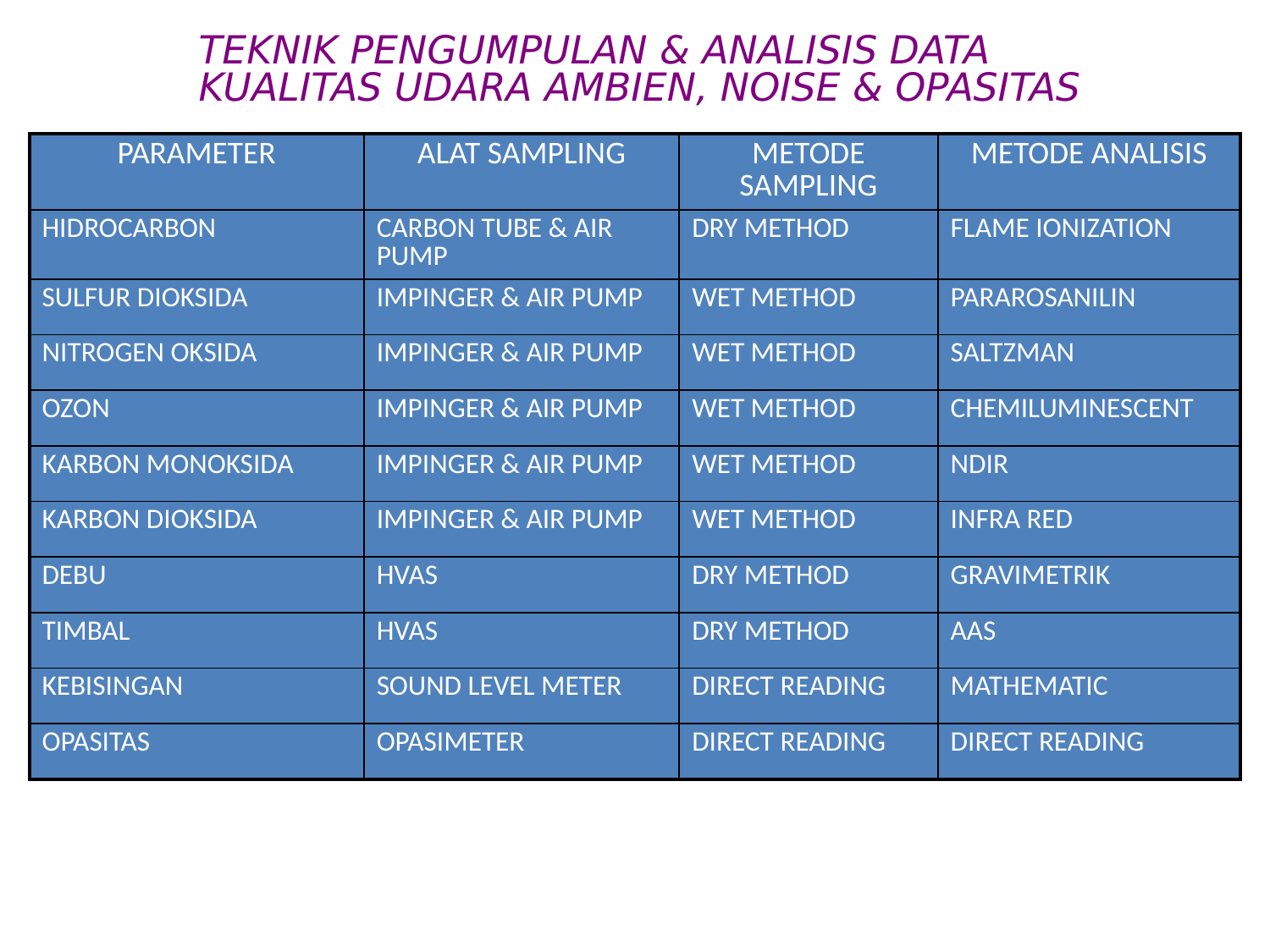

TEKNIK PENGUMPULAN & ANALISIS DATA
KUALITAS UDARA AMBIEN, NOISE & OPASITAS
| PARAMETER | ALAT SAMPLING | METODE SAMPLING | METODE ANALISIS |
| --- | --- | --- | --- |
| HIDROCARBON | CARBON TUBE & AIR PUMP | DRY METHOD | FLAME IONIZATION |
| SULFUR DIOKSIDA | IMPINGER & AIR PUMP | WET METHOD | PARAROSANILIN |
| NITROGEN OKSIDA | IMPINGER & AIR PUMP | WET METHOD | SALTZMAN |
| OZON | IMPINGER & AIR PUMP | WET METHOD | CHEMILUMINESCENT |
| KARBON MONOKSIDA | IMPINGER & AIR PUMP | WET METHOD | NDIR |
| KARBON DIOKSIDA | IMPINGER & AIR PUMP | WET METHOD | INFRA RED |
| DEBU | HVAS | DRY METHOD | GRAVIMETRIK |
| TIMBAL | HVAS | DRY METHOD | AAS |
| KEBISINGAN | SOUND LEVEL METER | DIRECT READING | MATHEMATIC |
| OPASITAS | OPASIMETER | DIRECT READING | DIRECT READING |